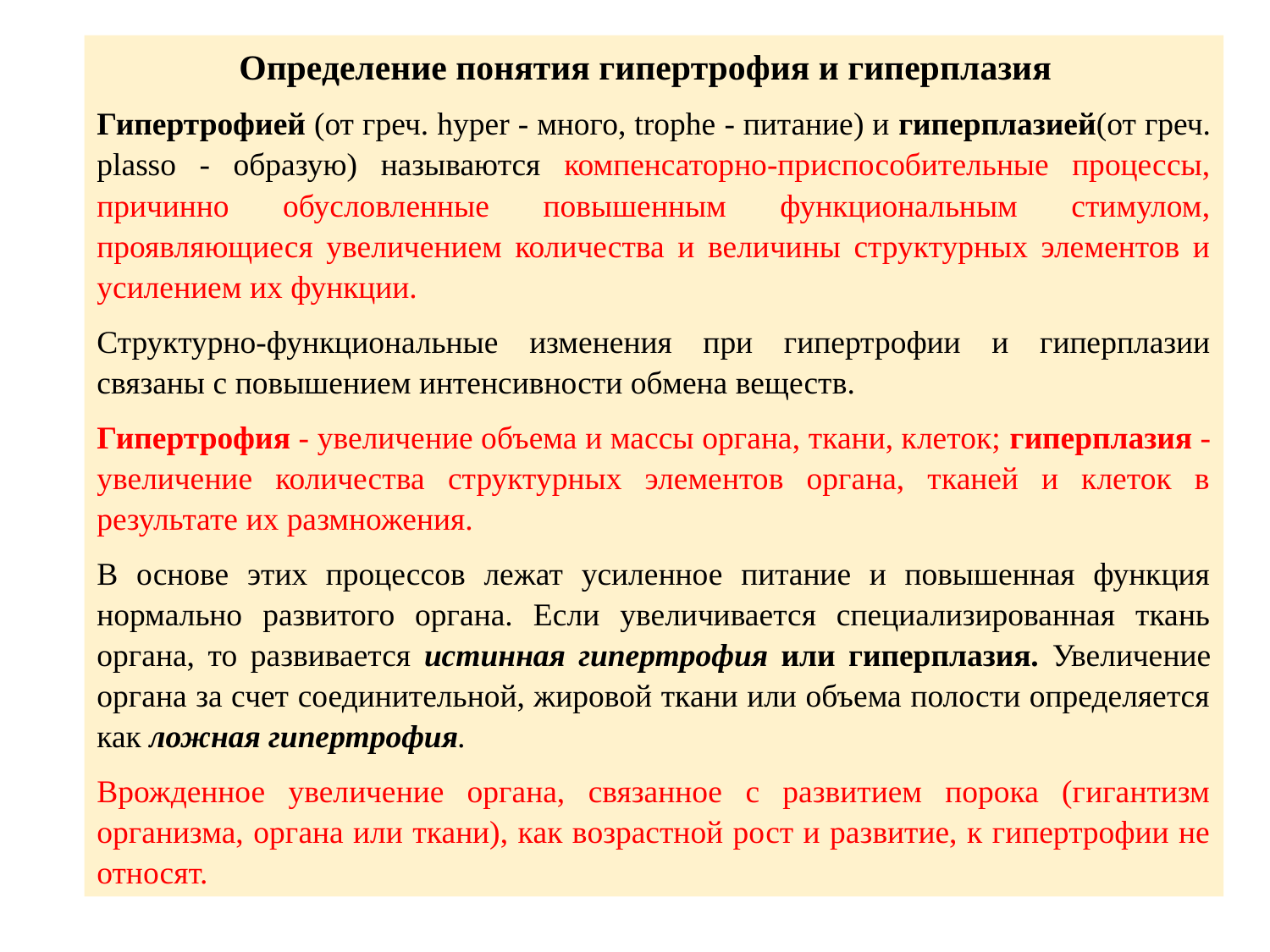

Определение понятия гипертрофия и гиперплазия
Гипертрофией (от греч. hyper - много, trophe - питание) и гиперплазией(от греч. plasso - образую) называются компенсаторно-приспособительные процессы, причинно обусловленные повышенным функциональным стимулом, проявляющиеся увеличением количества и величины структурных элементов и усилением их функции.
Структурно-функциональные изменения при гипертрофии и гиперплазии связаны с повышением интенсивности обмена веществ.
Гипертрофия - увеличение объема и массы органа, ткани, клеток; гиперплазия - увеличение количества структурных элементов органа, тканей и клеток в результате их размножения.
В основе этих процессов лежат усиленное питание и повышенная функция нормально развитого органа. Если увеличивается специализированная ткань органа, то развивается истинная гипертрофия или гиперплазия. Увеличение органа за счет соединительной, жировой ткани или объема полости определяется как ложная гипертрофия.
Врожденное увеличение органа, связанное с развитием порока (гигантизм организма, органа или ткани), как возрастной рост и развитие, к гипертрофии не относят.